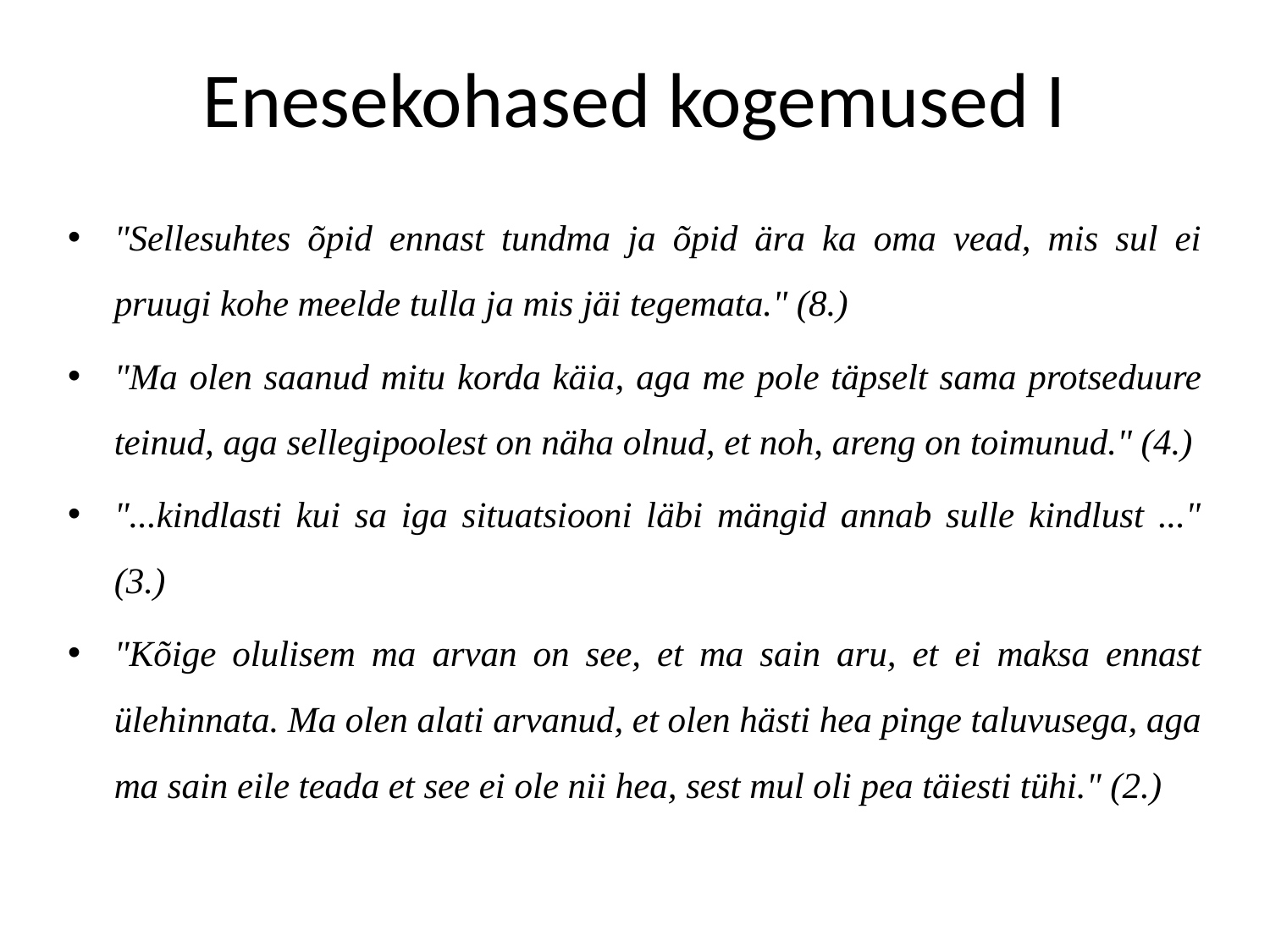

# Enesekohased kogemused I
"Sellesuhtes õpid ennast tundma ja õpid ära ka oma vead, mis sul ei pruugi kohe meelde tulla ja mis jäi tegemata." (8.)
"Ma olen saanud mitu korda käia, aga me pole täpselt sama protseduure teinud, aga sellegipoolest on näha olnud, et noh, areng on toimunud." (4.)
"...kindlasti kui sa iga situatsiooni läbi mängid annab sulle kindlust ..." (3.)
"Kõige olulisem ma arvan on see, et ma sain aru, et ei maksa ennast ülehinnata. Ma olen alati arvanud, et olen hästi hea pinge taluvusega, aga ma sain eile teada et see ei ole nii hea, sest mul oli pea täiesti tühi." (2.)